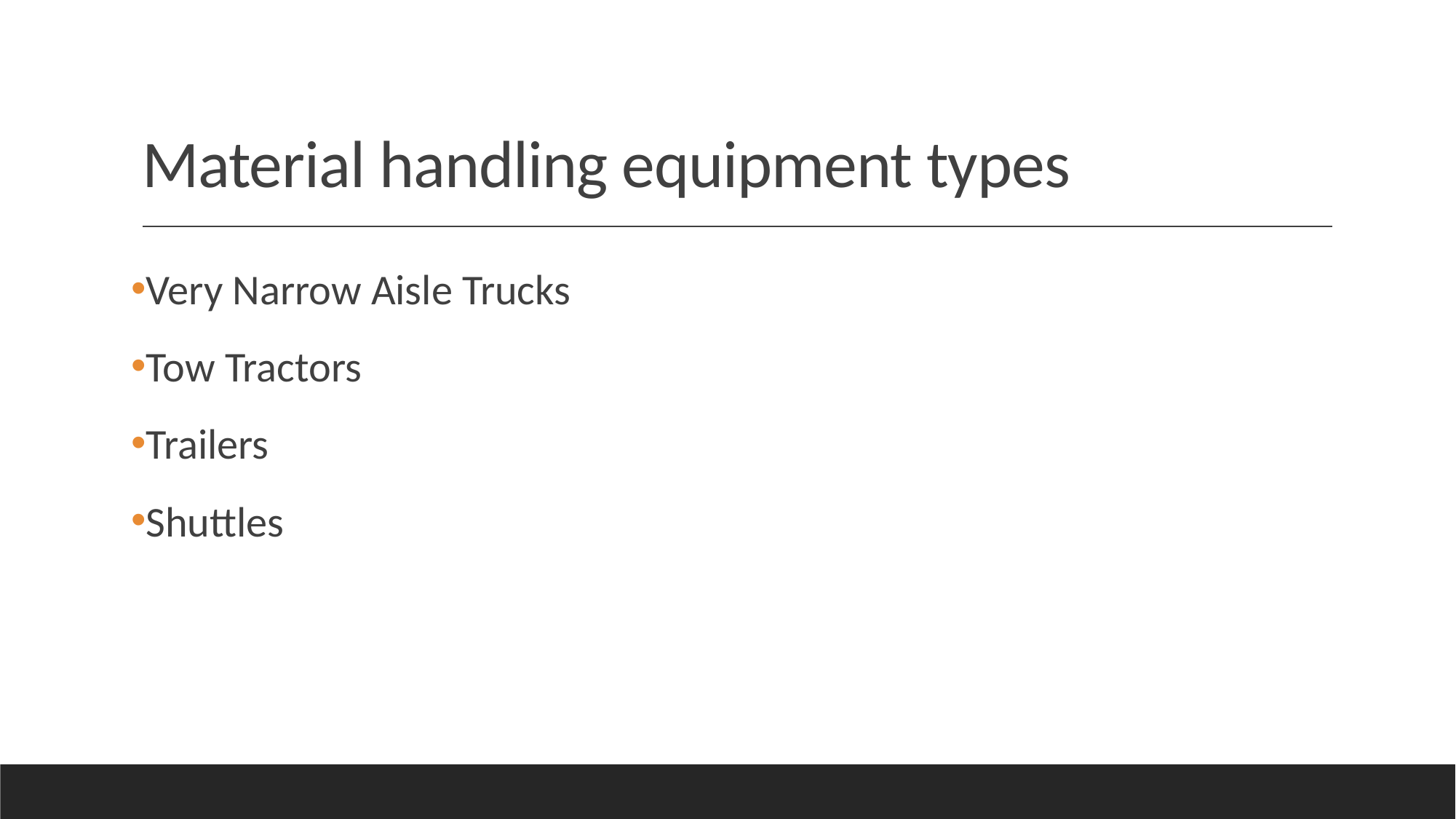

# Material handling equipment types
Very Narrow Aisle Trucks
Tow Tractors
Trailers
Shuttles